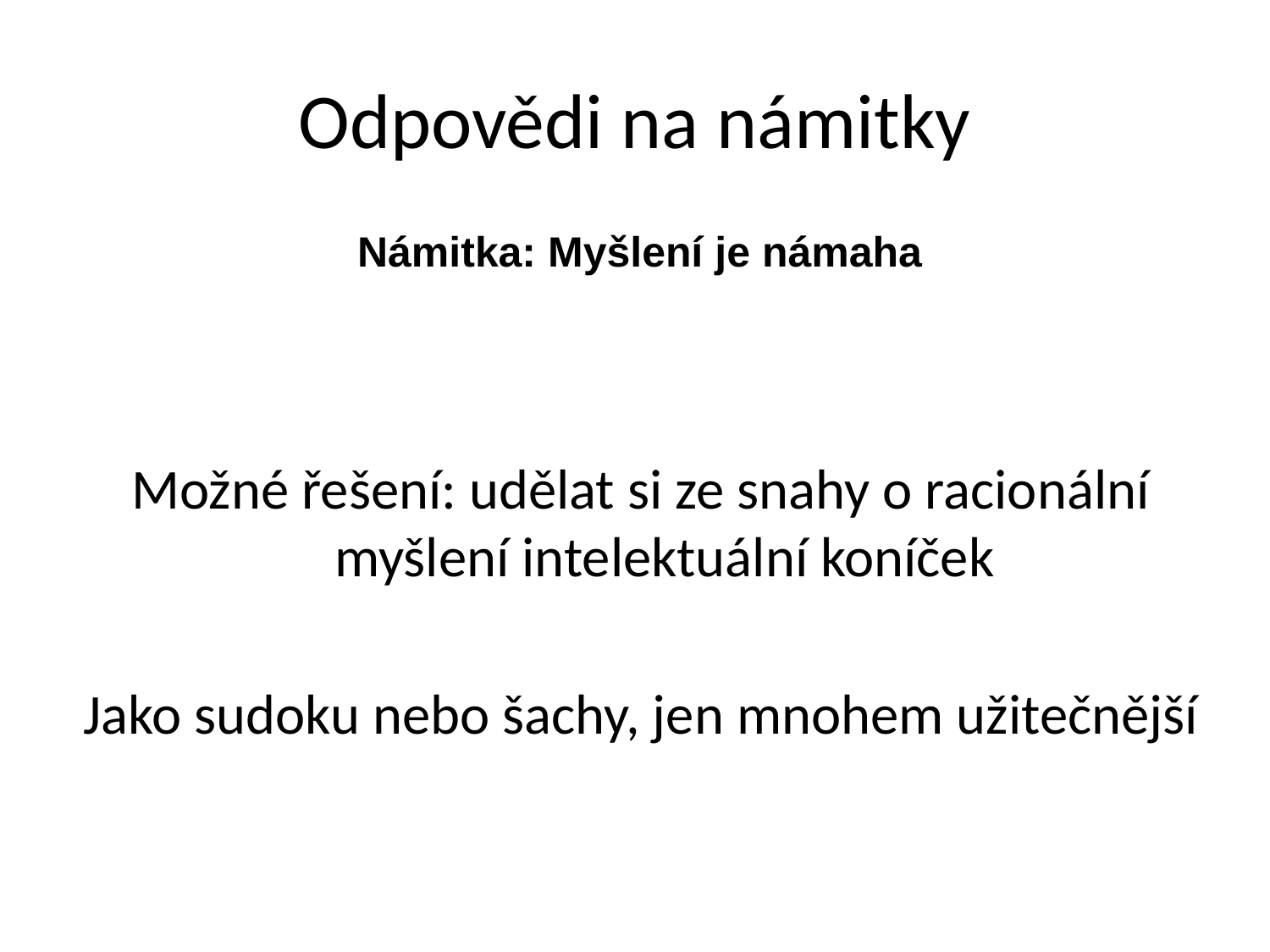

# Odpovědi na námitky
Námitka: Myšlení je námaha

Možné řešení: udělat si ze snahy o racionální myšlení intelektuální koníček

Jako sudoku nebo šachy, jen mnohem užitečnější